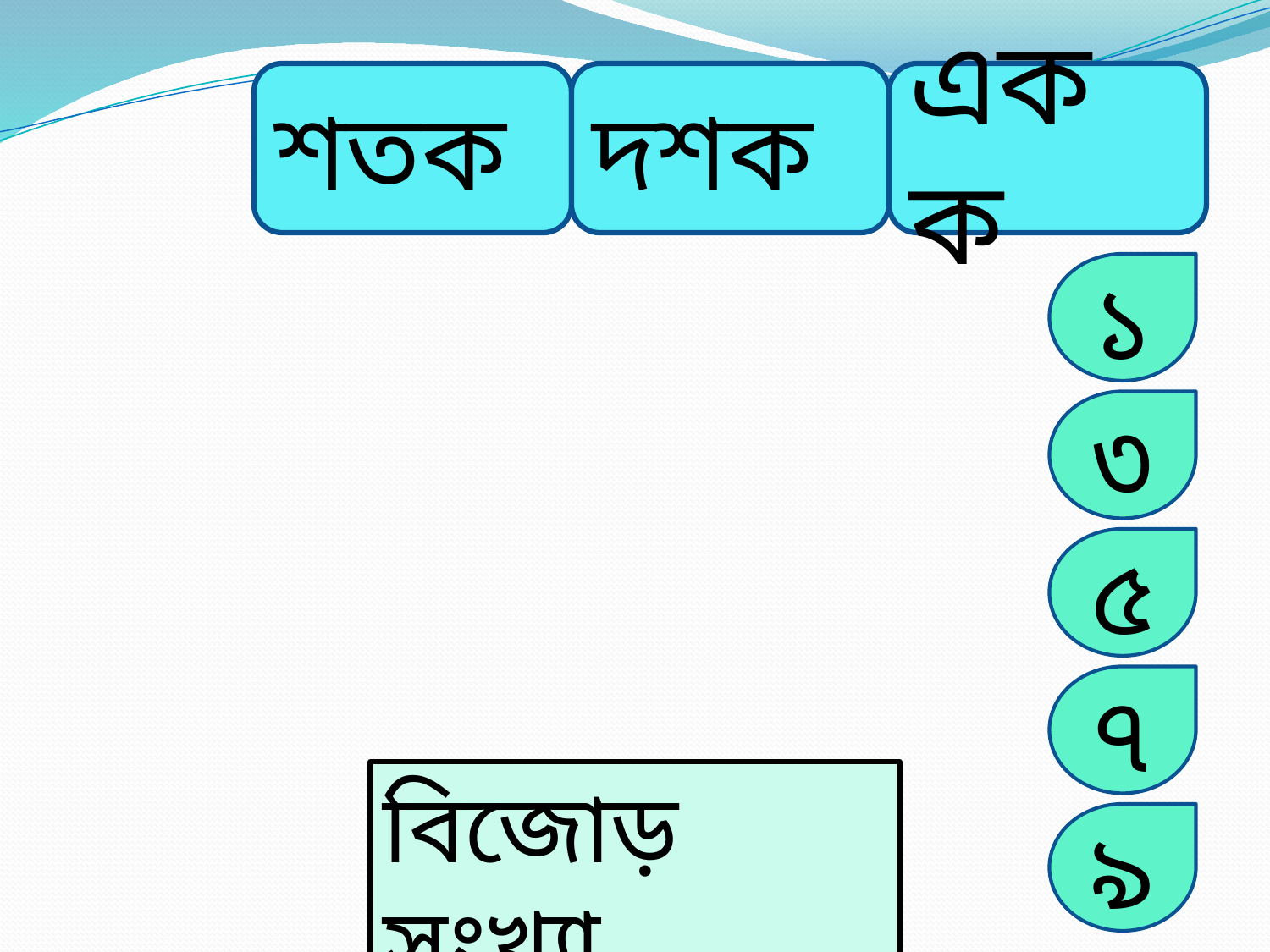

শতক
দশক
একক
১
৩
৫
৭
বিজোড় সংখ্যা
৯